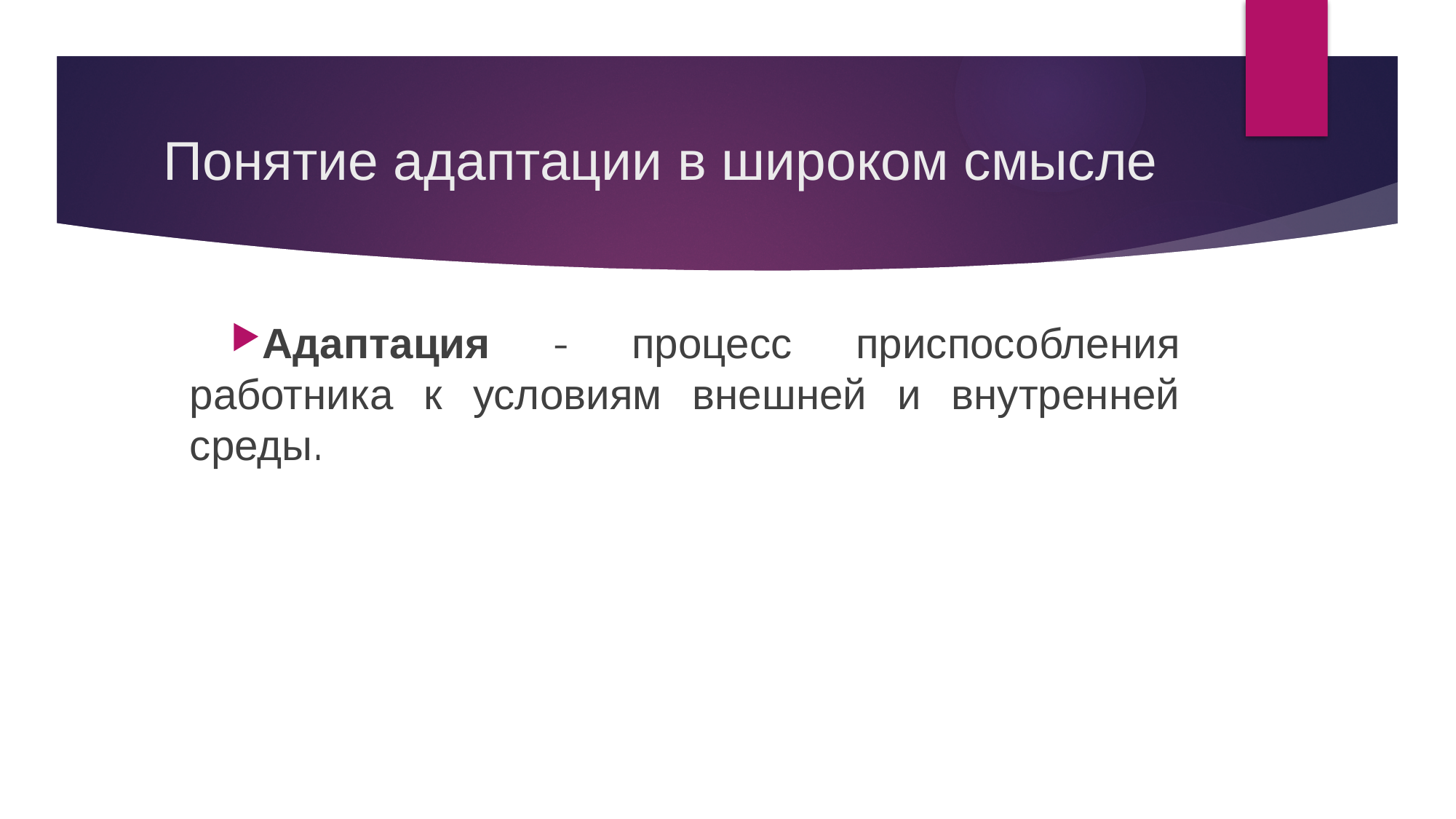

# Понятие адаптации в широком смысле
Адаптация - процесс приспособления работника к условиям внешней и внутренней среды.